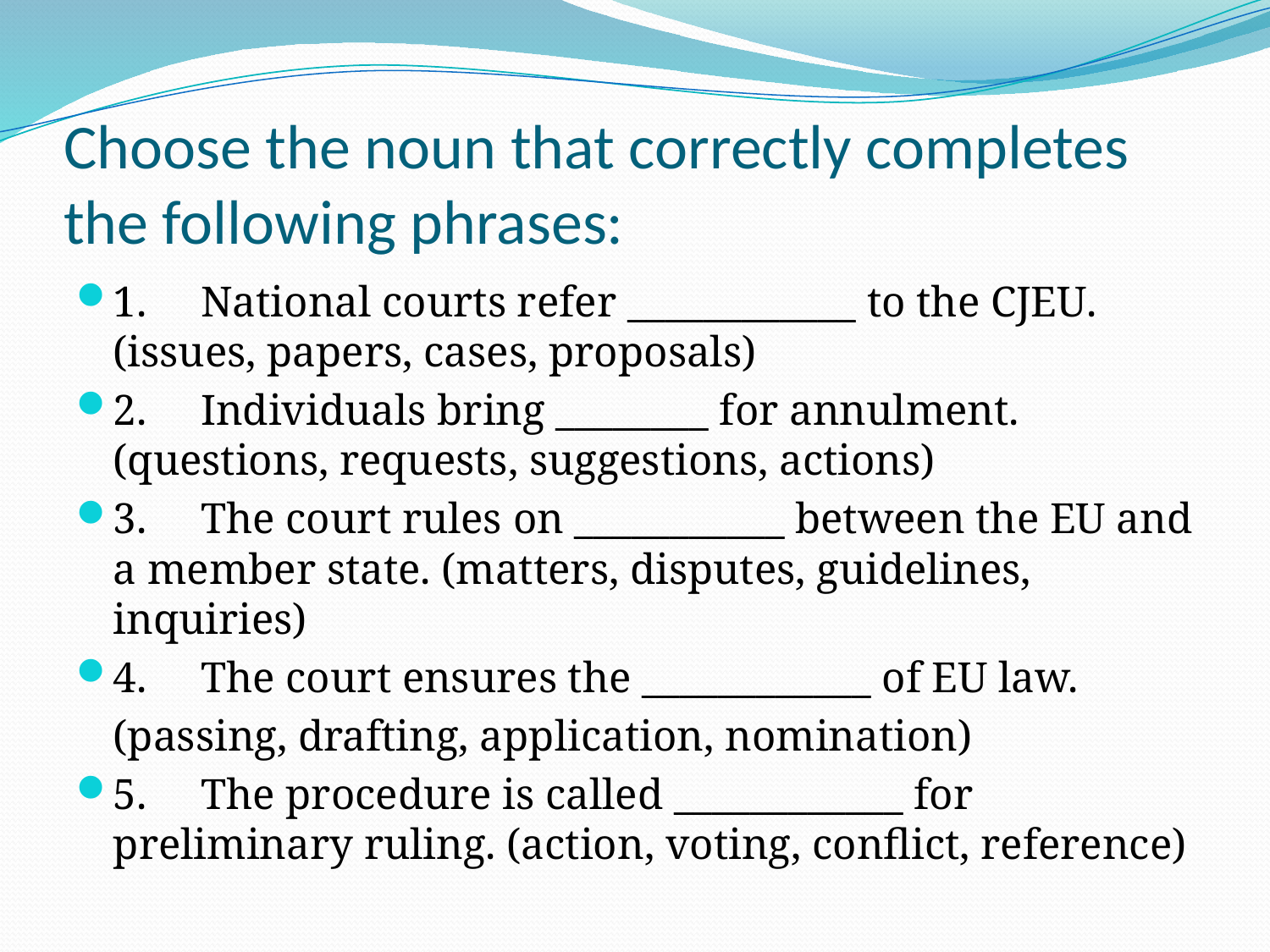

# Choose the noun that correctly completes the following phrases:
1.     National courts refer ____________ to the CJEU. (issues, papers, cases, proposals)
2.     Individuals bring ________ for annulment.  (questions, requests, suggestions, actions)
3.     The court rules on ___________ between the EU and a member state. (matters, disputes, guidelines, inquiries)
4.     The court ensures the ____________ of EU law.
	(passing, drafting, application, nomination)
5.     The procedure is called ____________ for preliminary ruling. (action, voting, conflict, reference)